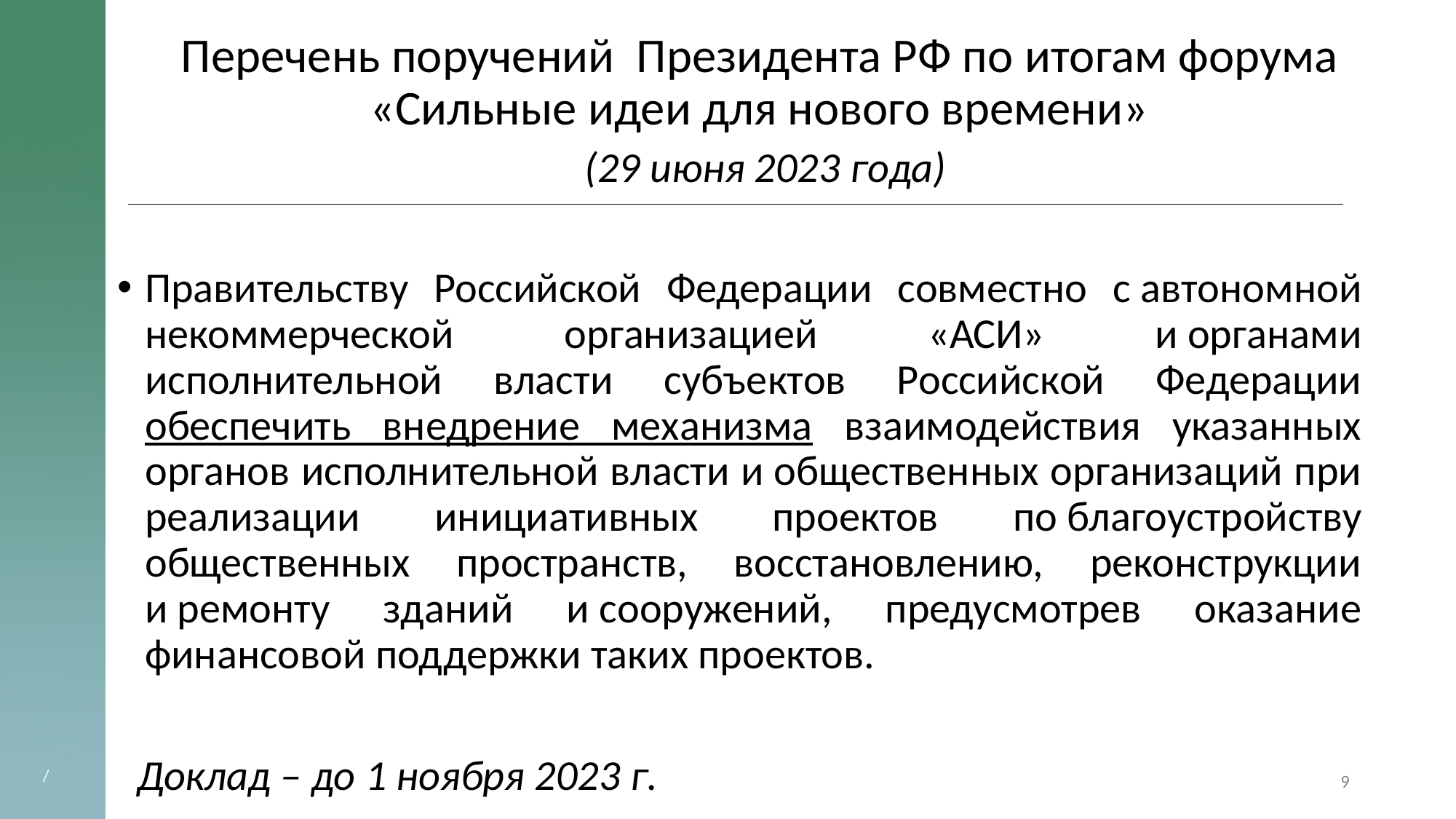

# Перечень поручений  Президента РФ по итогам форума «Сильные идеи для нового времени» (29 июня 2023 года)
Правительству Российской Федерации совместно с автономной некоммерческой организацией «АСИ» и органами исполнительной власти субъектов Российской Федерации обеспечить внедрение механизма взаимодействия указанных органов исполнительной власти и общественных организаций при реализации инициативных проектов по благоустройству общественных пространств, восстановлению, реконструкции и ремонту зданий и сооружений, предусмотрев оказание финансовой поддержки таких проектов.

  Доклад – до 1 ноября 2023 г.

9